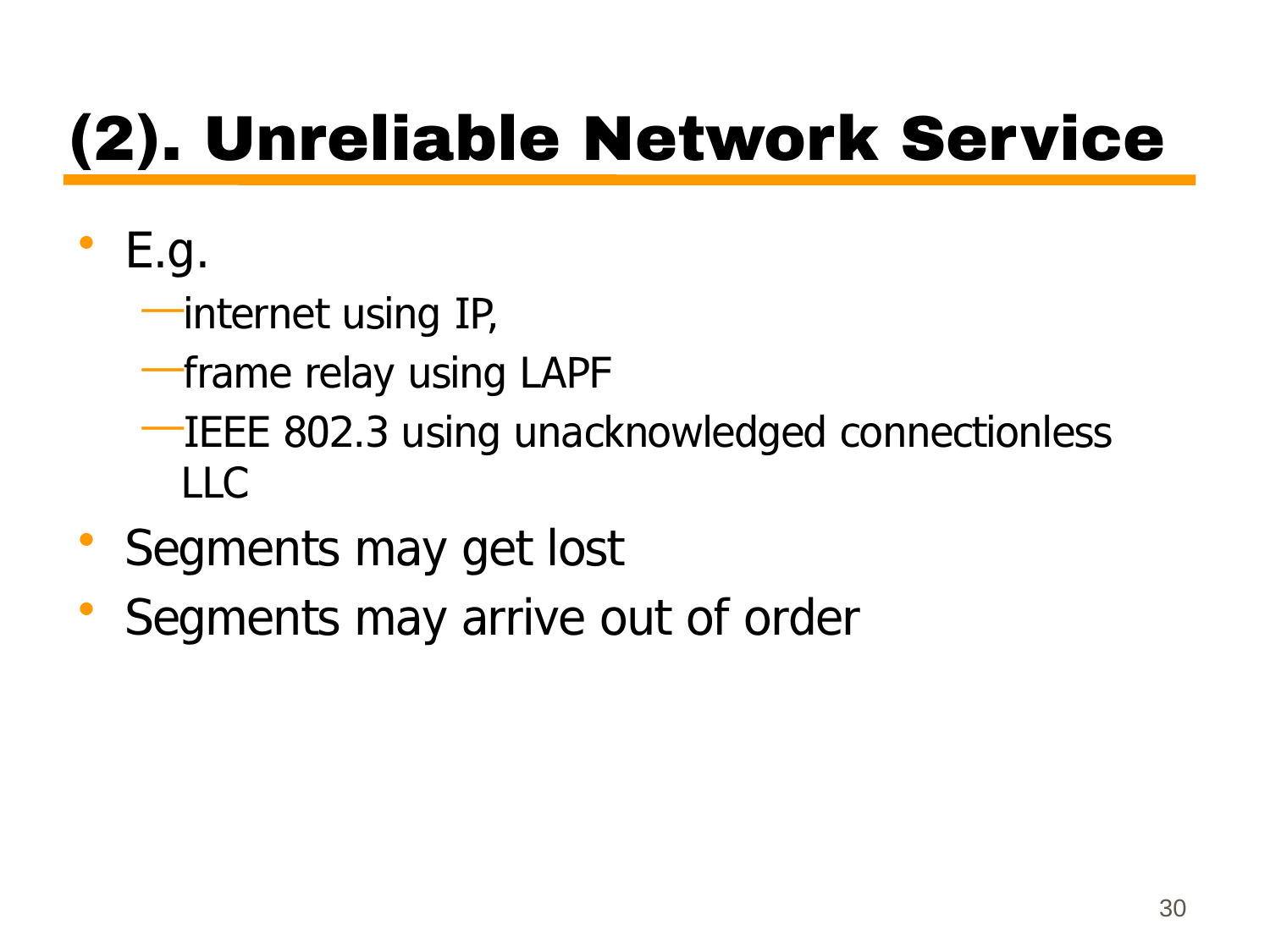

# (2). Unreliable Network Service
E.g.
internet using IP,
frame relay using LAPF
IEEE 802.3 using unacknowledged connectionless LLC
Segments may get lost
Segments may arrive out of order

30